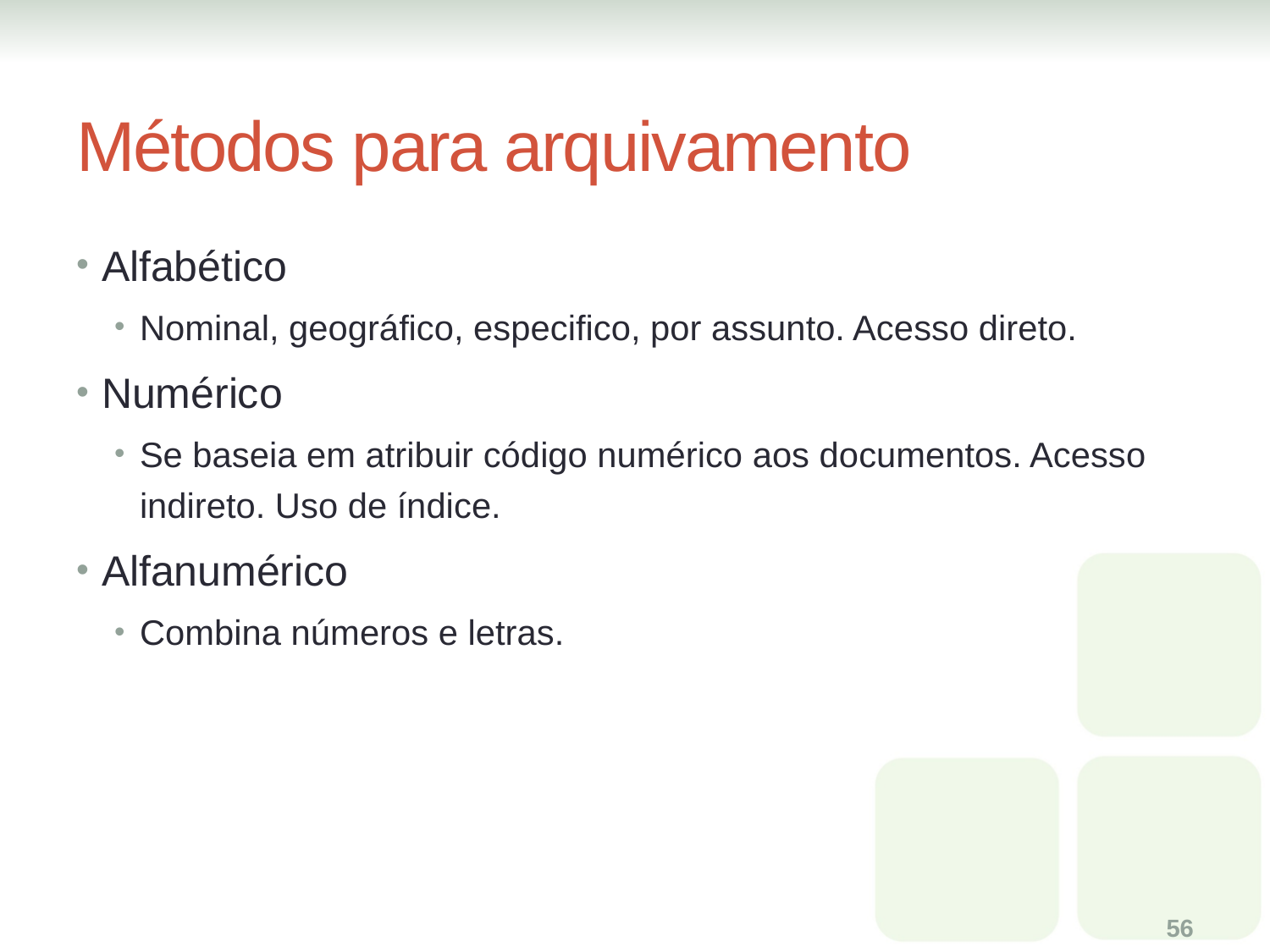

# Métodos para arquivamento
Alfabético
Nominal, geográfico, especifico, por assunto. Acesso direto.
Numérico
Se baseia em atribuir código numérico aos documentos. Acesso indireto. Uso de índice.
Alfanumérico
Combina números e letras.

56